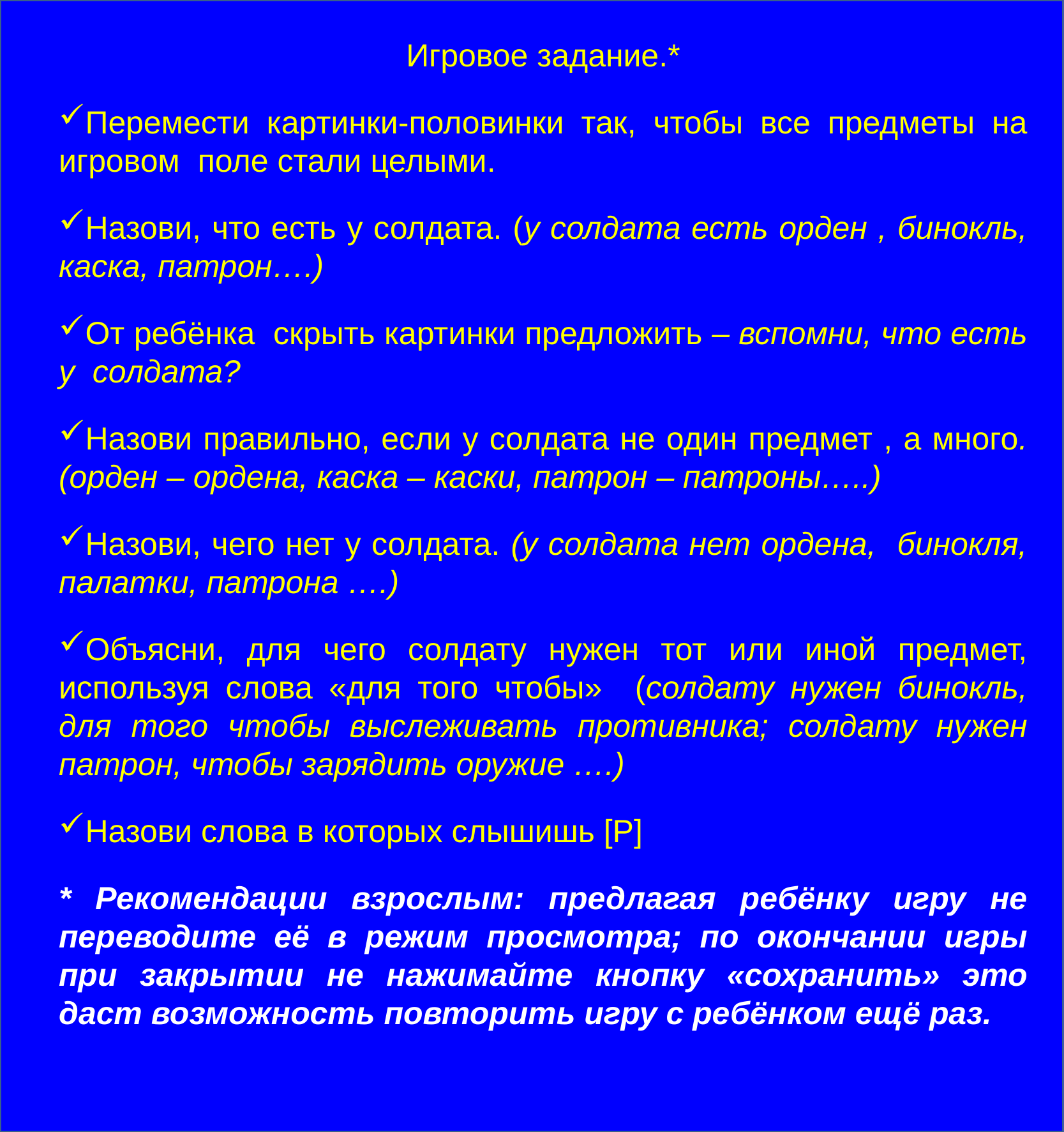

Игровое задание.*

Перемести картинки-половинки так, чтобы все предметы на игровом  поле стали целыми.

Назови, что есть у солдата. (у солдата есть орден , бинокль, каска, патрон….)

От ребёнка  скрыть картинки предложить – вспомни, что есть у  солдата?

Назови правильно, если у солдата не один предмет , а много. (орден – ордена, каска – каски, патрон – патроны…..)

Назови, чего нет у солдата. (у солдата нет ордена,  бинокля, палатки, патрона ….)

Объясни, для чего солдату нужен тот или иной предмет, используя слова «для того чтобы»  (солдату нужен бинокль, для того чтобы выслеживать противника; солдату нужен патрон, чтобы зарядить оружие ….)

Назови слова в которых слышишь [Р]

* Рекомендации взрослым: предлагая ребёнку игру не переводите её в режим просмотра; по окончании игры при закрытии не нажимайте кнопку «сохранить» это даст возможность повторить игру с ребёнком ещё раз.